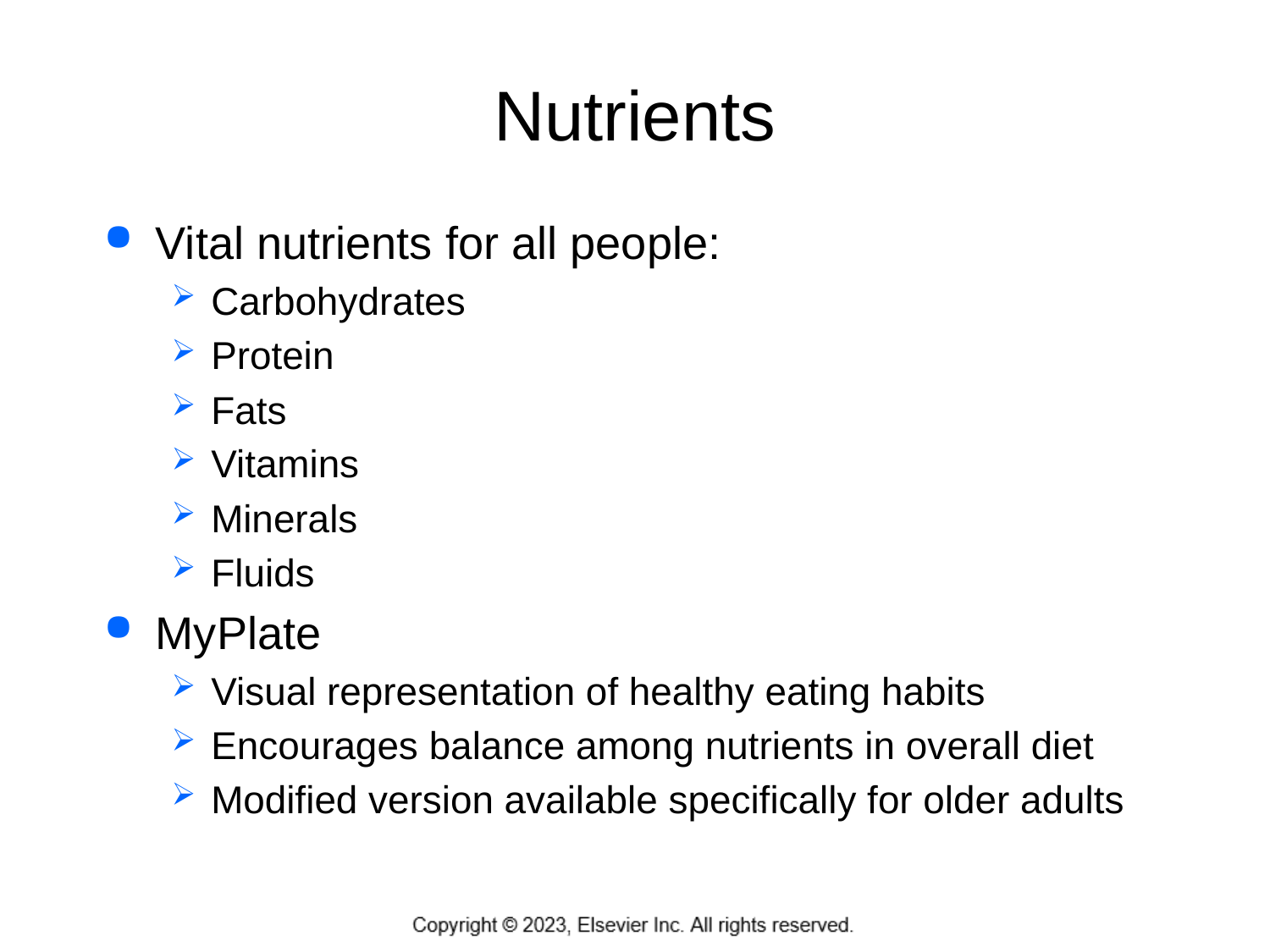

# Nutrients
Vital nutrients for all people:
Carbohydrates
Protein
Fats
Vitamins
Minerals
Fluids
MyPlate
Visual representation of healthy eating habits
Encourages balance among nutrients in overall diet
Modified version available specifically for older adults